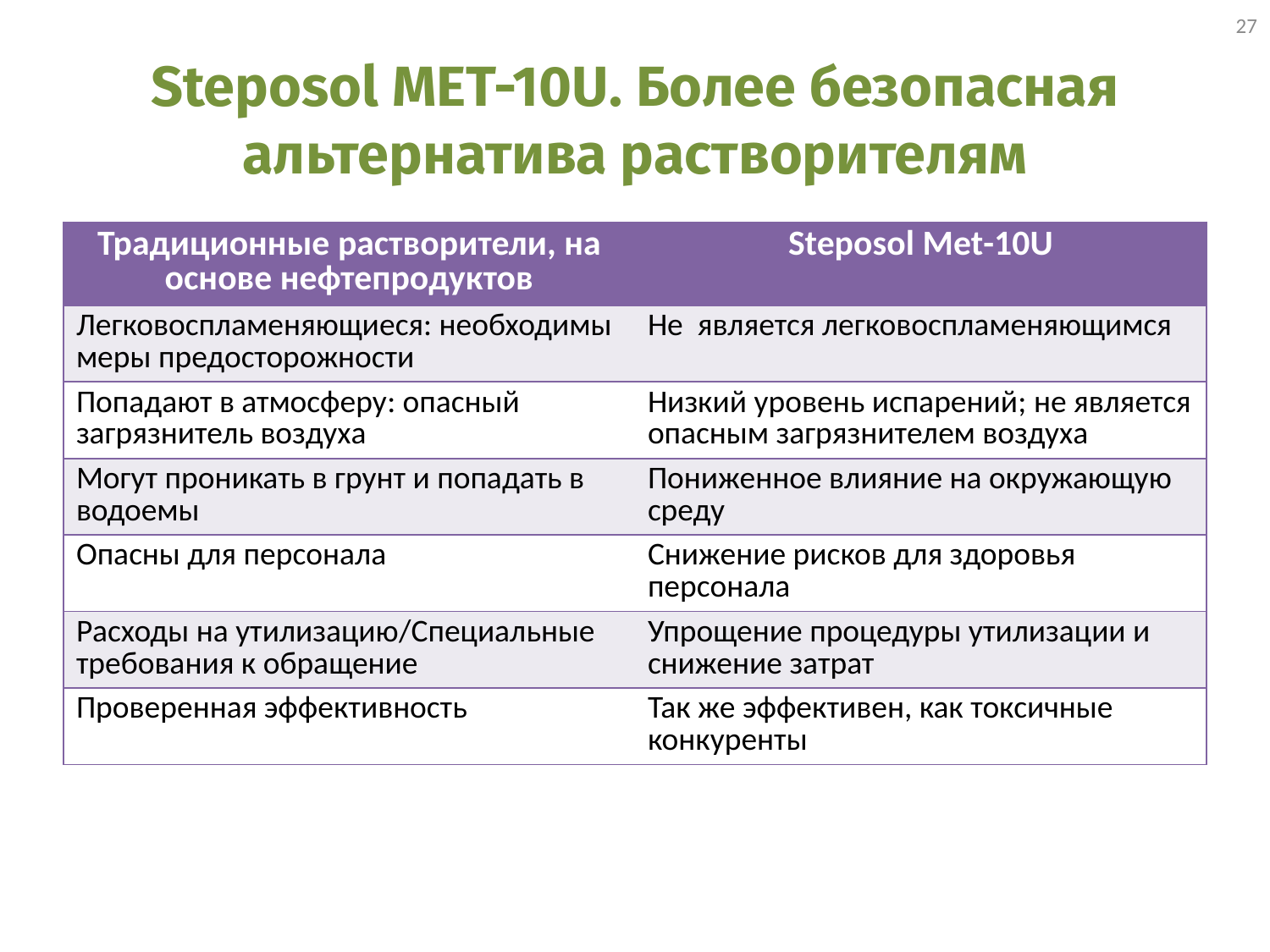

27
# Steposol MET-10U. Более безопасная альтернатива растворителям
| Традиционные растворители, на основе нефтепродуктов | Steposol Met-10U |
| --- | --- |
| Легковоспламеняющиеся: необходимы меры предосторожности | Не является легковоспламеняющимся |
| Попадают в атмосферу: опасный загрязнитель воздуха | Низкий уровень испарений; не является опасным загрязнителем воздуха |
| Могут проникать в грунт и попадать в водоемы | Пониженное влияние на окружающую среду |
| Опасны для персонала | Снижение рисков для здоровья персонала |
| Расходы на утилизацию/Специальные требования к обращение | Упрощение процедуры утилизации и снижение затрат |
| Проверенная эффективность | Так же эффективен, как токсичные конкуренты |